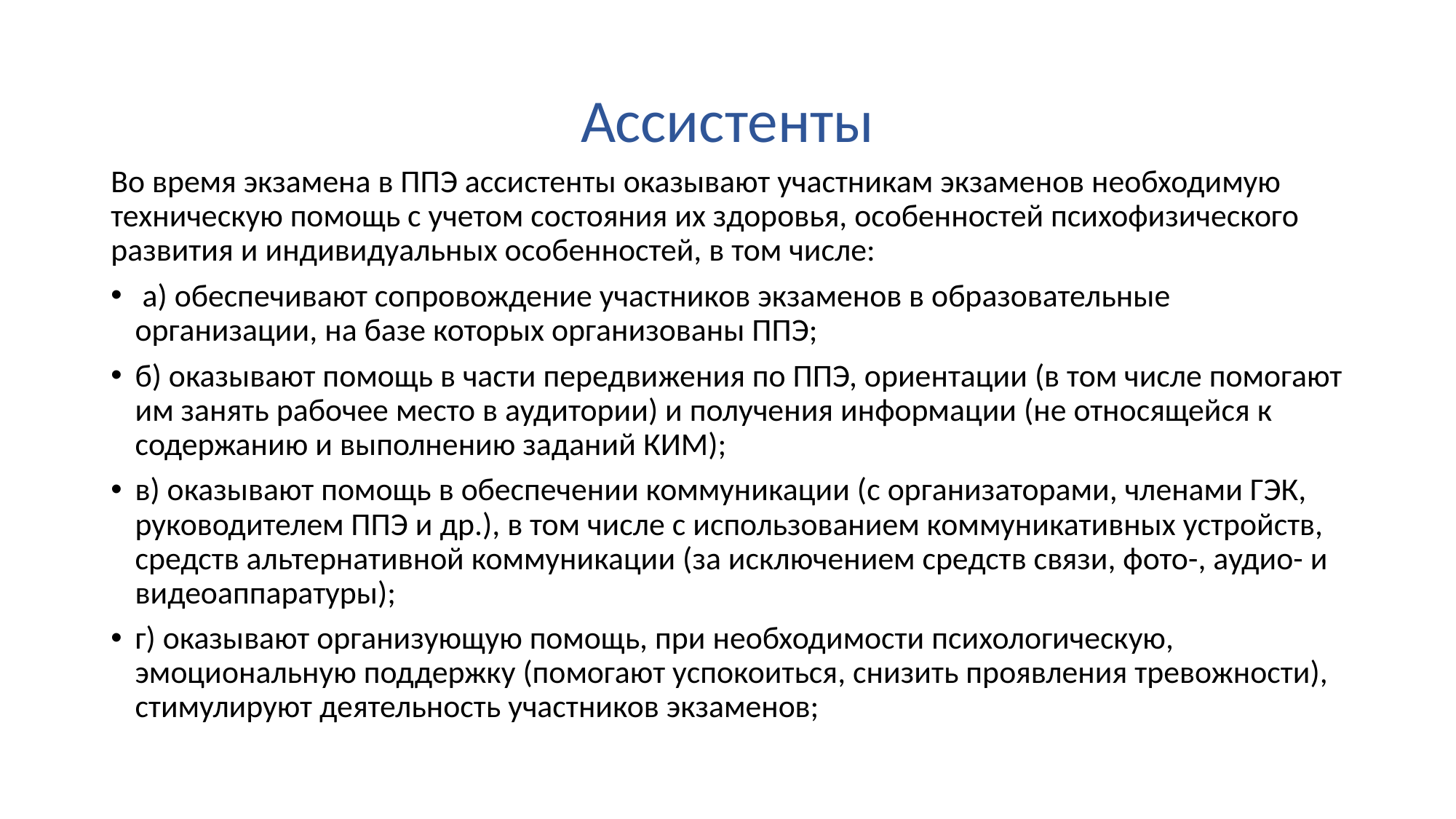

# Ассистенты
Во время экзамена в ППЭ ассистенты оказывают участникам экзаменов необходимую техническую помощь с учетом состояния их здоровья, особенностей психофизического развития и индивидуальных особенностей, в том числе:
 а) обеспечивают сопровождение участников экзаменов в образовательные организации, на базе которых организованы ППЭ;
б) оказывают помощь в части передвижения по ППЭ, ориентации (в том числе помогают им занять рабочее место в аудитории) и получения информации (не относящейся к содержанию и выполнению заданий КИМ);
в) оказывают помощь в обеспечении коммуникации (с организаторами, членами ГЭК, руководителем ППЭ и др.), в том числе с использованием коммуникативных устройств, средств альтернативной коммуникации (за исключением средств связи, фото-, аудио- и видеоаппаратуры);
г) оказывают организующую помощь, при необходимости психологическую, эмоциональную поддержку (помогают успокоиться, снизить проявления тревожности), стимулируют деятельность участников экзаменов;